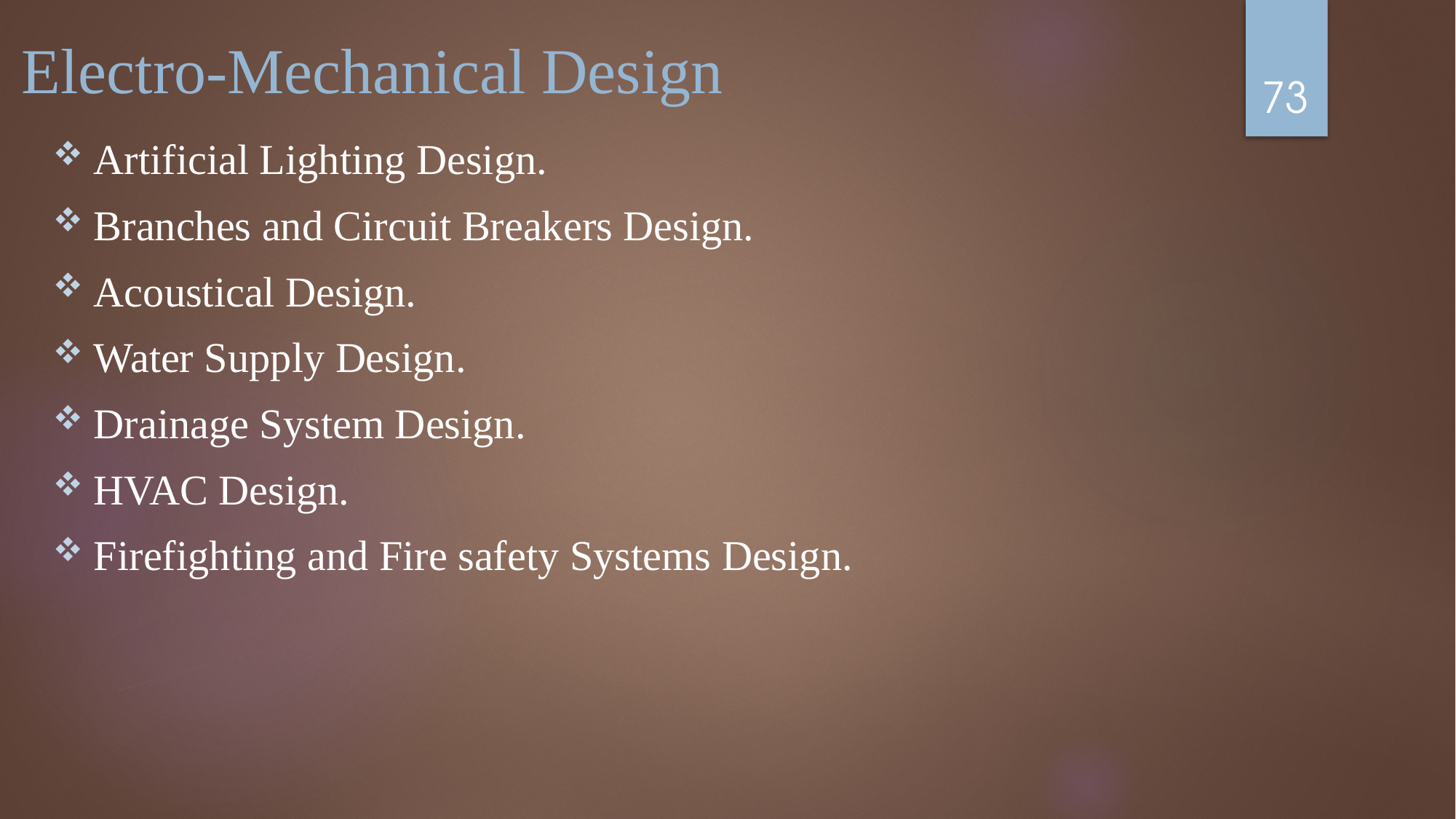

# Electro-Mechanical Design
73
Artificial Lighting Design.
Branches and Circuit Breakers Design.
Acoustical Design.
Water Supply Design.
Drainage System Design.
HVAC Design.
Firefighting and Fire safety Systems Design.